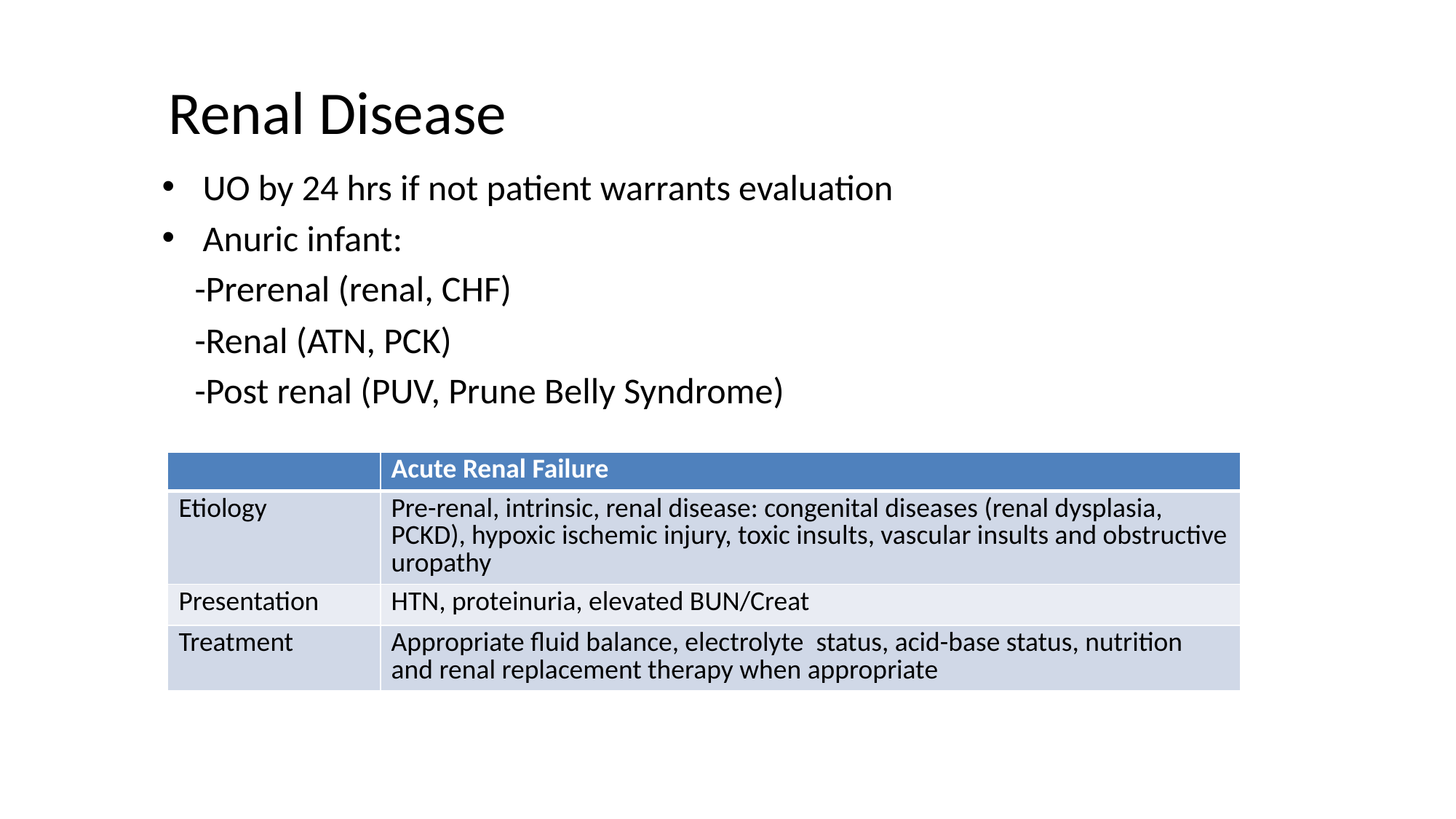

# Renal Disease
UO by 24 hrs if not patient warrants evaluation
Anuric infant:
    -Prerenal (renal, CHF)
    -Renal (ATN, PCK)
    -Post renal (PUV, Prune Belly Syndrome)
|  | Acute Renal Failure |
| --- | --- |
| Etiology | Pre-renal, intrinsic, renal disease: congenital diseases (renal dysplasia, PCKD), hypoxic ischemic injury, toxic insults, vascular insults and obstructive uropathy |
| Presentation | HTN, proteinuria, elevated BUN/Creat |
| Treatment | Appropriate fluid balance, electrolyte status, acid-base status, nutrition and renal replacement therapy when appropriate |